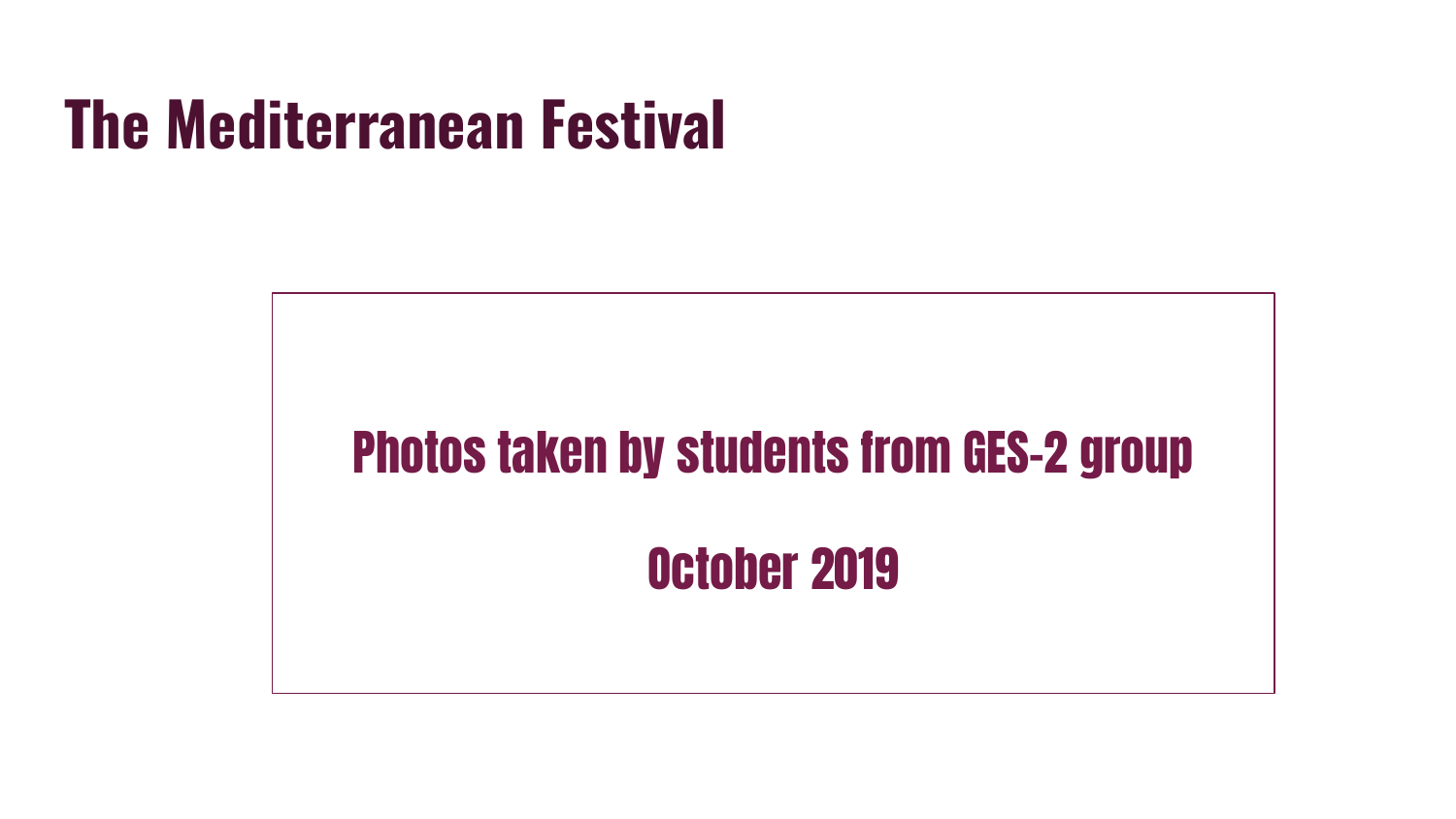

# The Mediterranean Festival

Photos taken by students from GES-2 group

October 2019